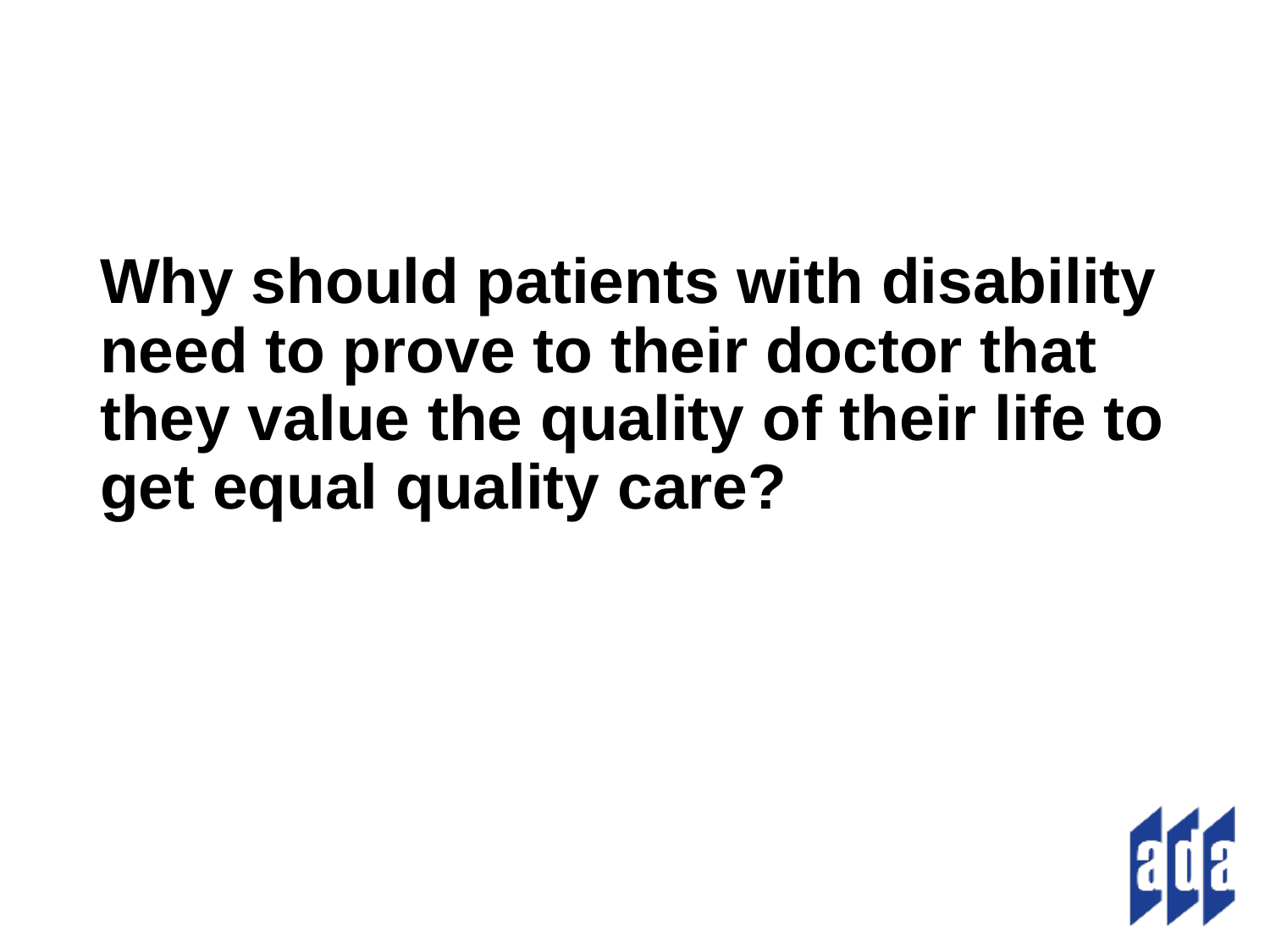

# Why should patients with disability need to prove to their doctor that they value the quality of their life to get equal quality care?